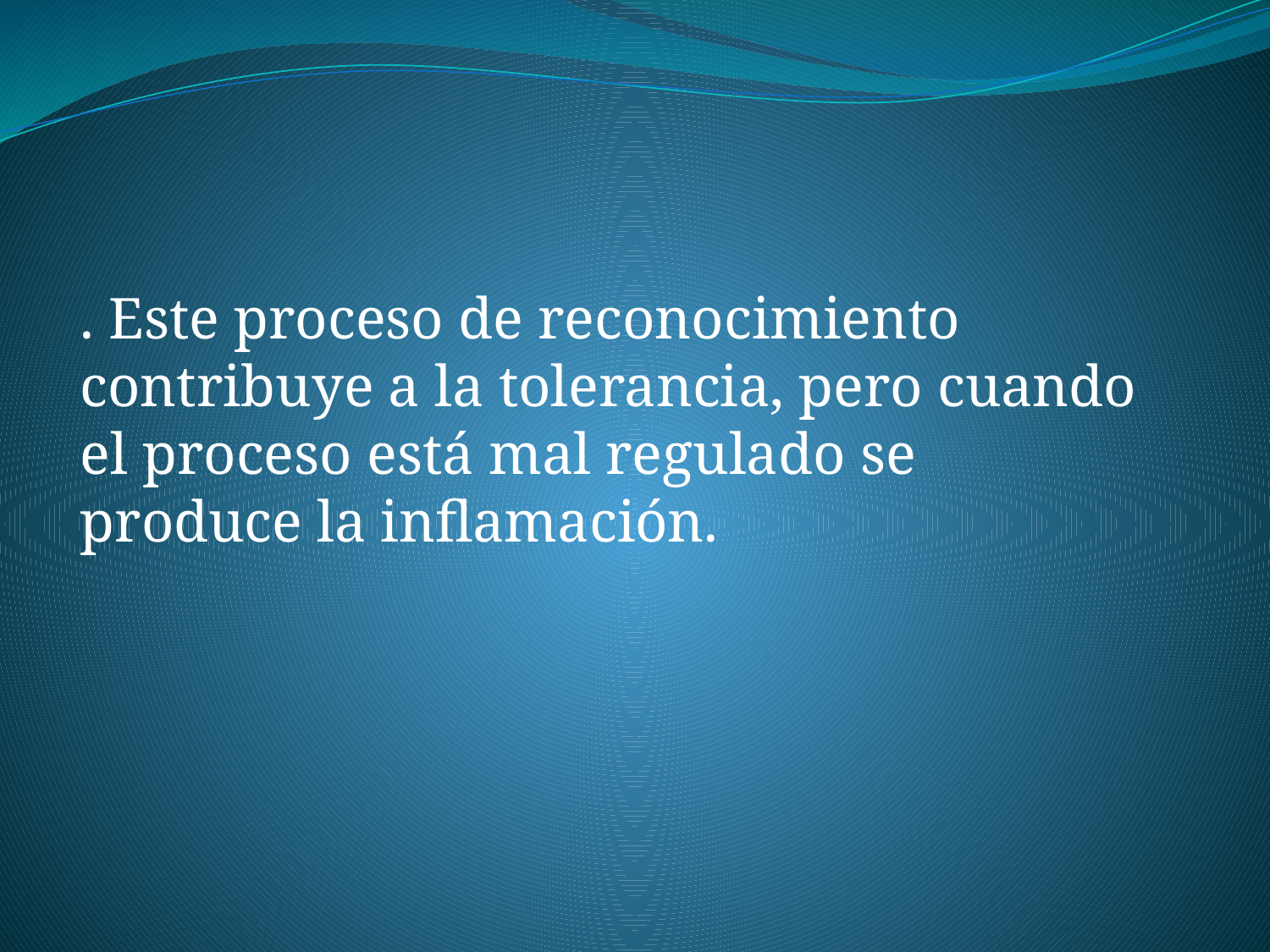

. Este proceso de reconocimiento contribuye a la tolerancia, pero cuando el proceso está mal regulado se produce la inflamación.